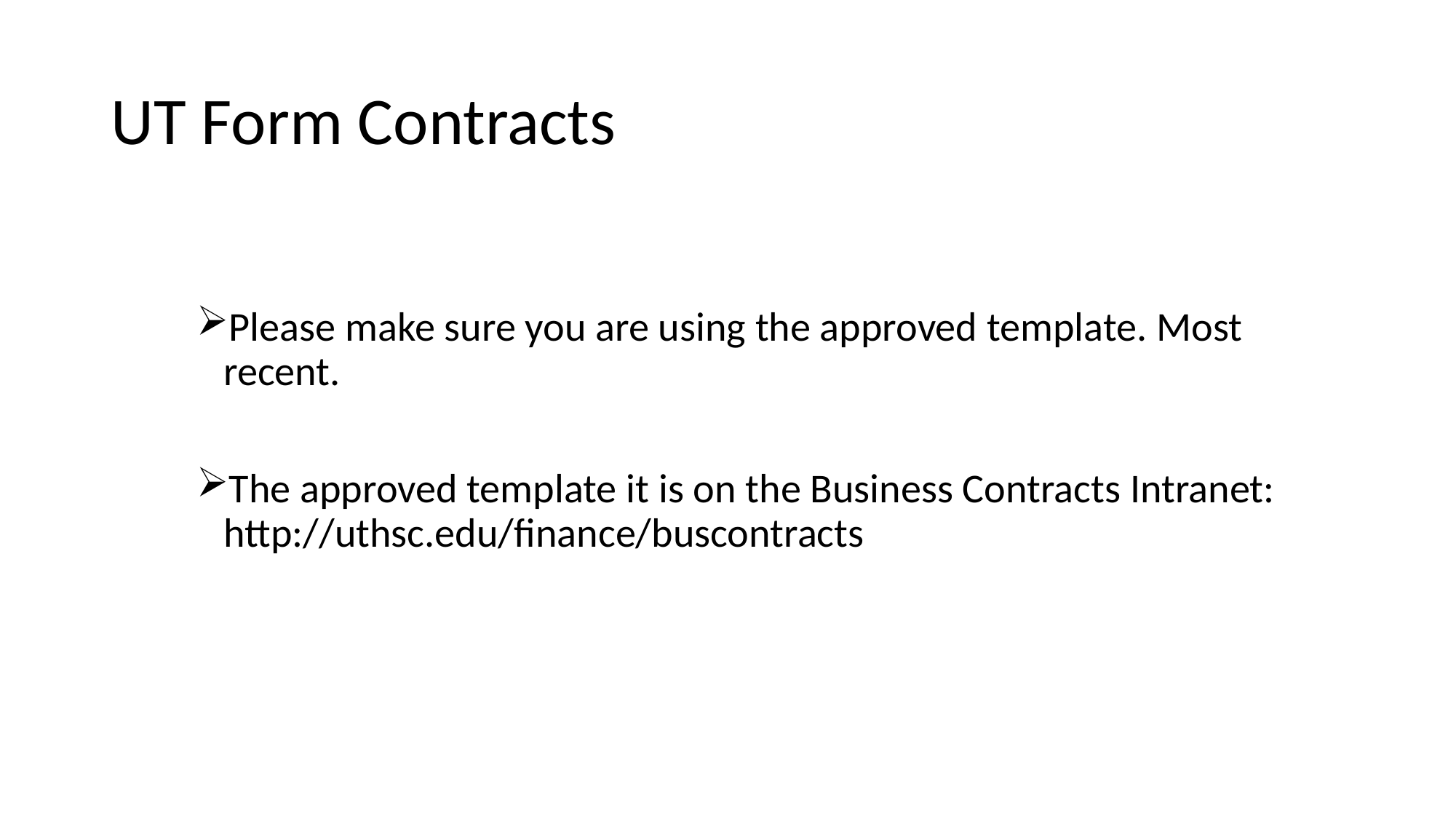

# UT Form Contracts

Please make sure you are using the approved template. Most recent.

The approved template it is on the Business Contracts Intranet: http://uthsc.edu/finance/buscontracts